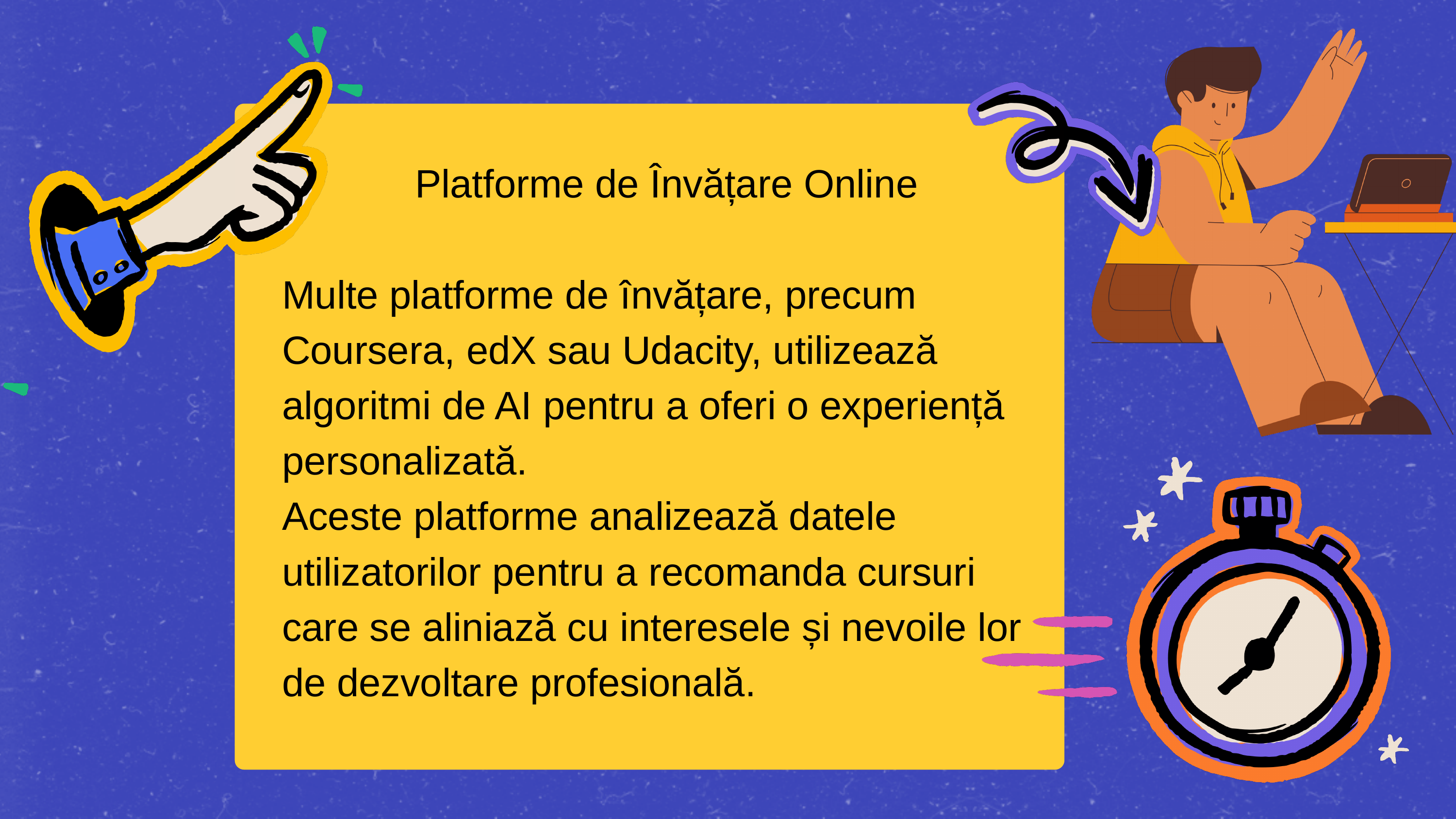

Platforme de Învățare Online

Multe platforme de învățare, precum Coursera, edX sau Udacity, utilizează algoritmi de AI pentru a oferi o experiență personalizată.
Aceste platforme analizează datele utilizatorilor pentru a recomanda cursuri care se aliniază cu interesele și nevoile lor de dezvoltare profesională.